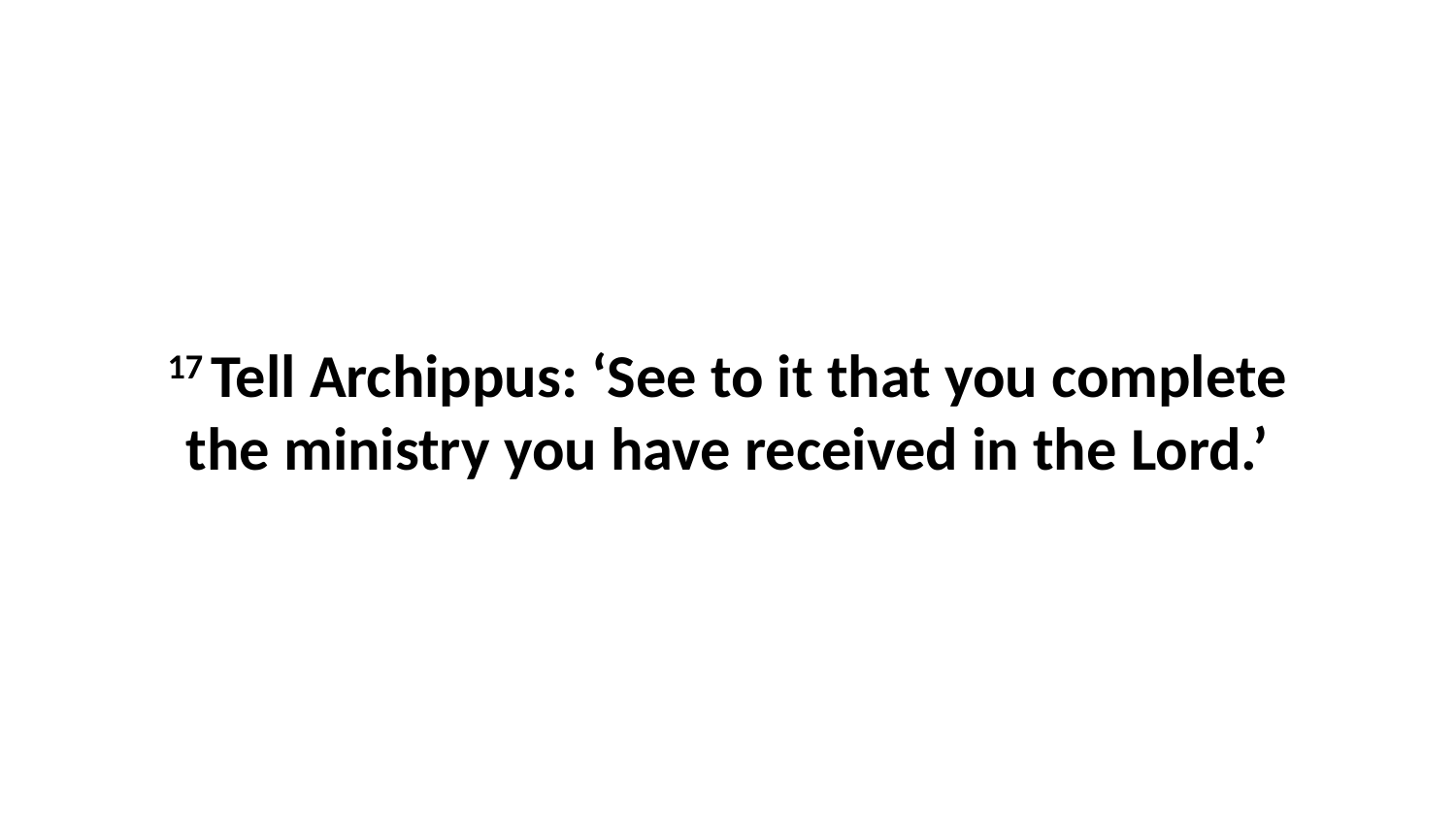

17 Tell Archippus: ‘See to it that you complete the ministry you have received in the Lord.’